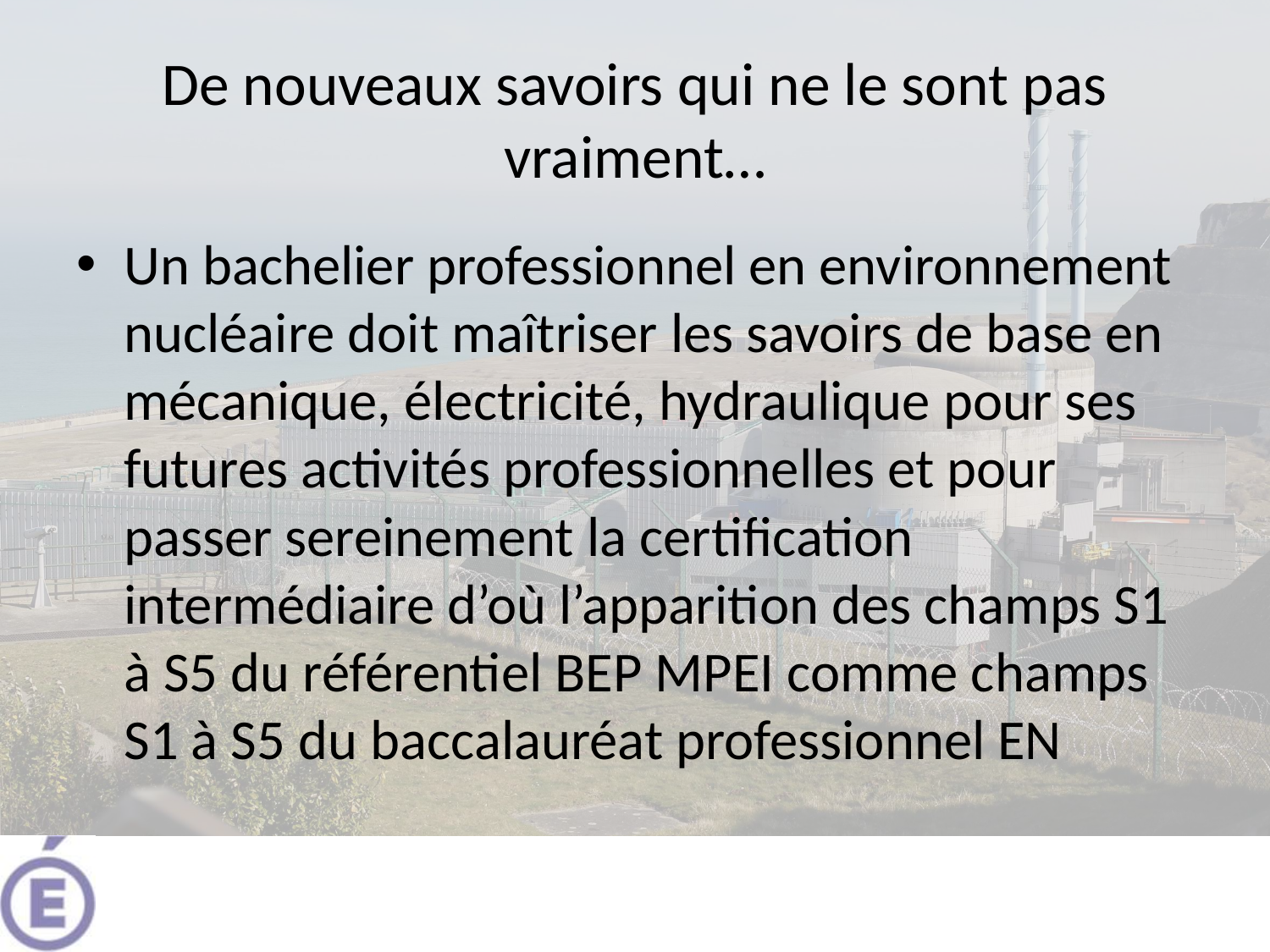

# De nouveaux savoirs qui ne le sont pas vraiment…
Un bachelier professionnel en environnement nucléaire doit maîtriser les savoirs de base en mécanique, électricité, hydraulique pour ses futures activités professionnelles et pour passer sereinement la certification intermédiaire d’où l’apparition des champs S1 à S5 du référentiel BEP MPEI comme champs S1 à S5 du baccalauréat professionnel EN